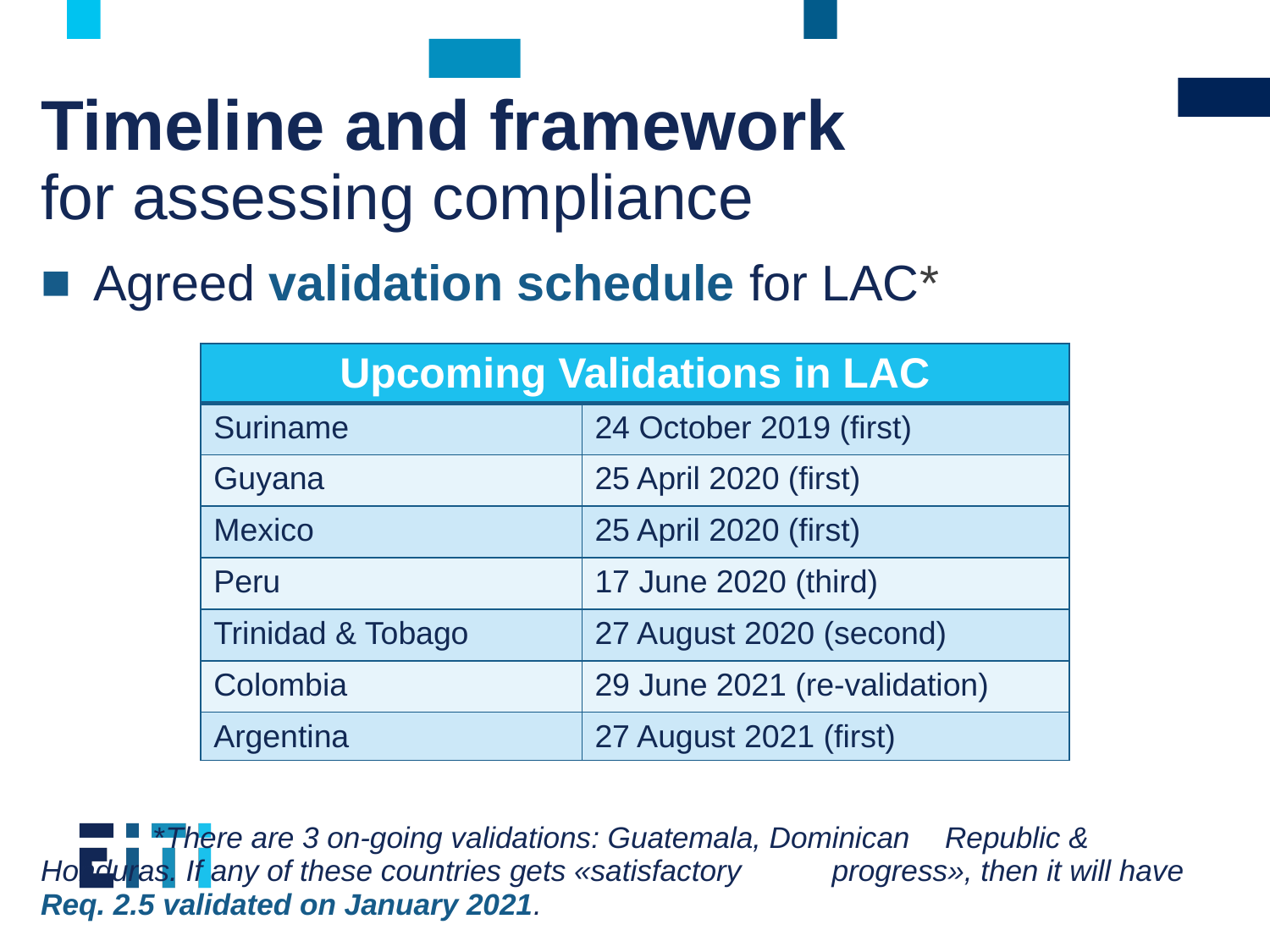

# Timeline and framework for assessing compliance
 Agreed validation schedule for LAC*

			*There are 3 on-going validations: Guatemala, Dominican 				Republic & Honduras. If any of these countries gets «satisfactory 			progress», then it will have Req. 2.5 validated on January 2021.

| Upcoming Validations in LAC |  |
| --- | --- |
| Suriname | 24 October 2019 (first) |
| Guyana | 25 April 2020 (first) |
| Mexico | 25 April 2020 (first) |
| Peru | 17 June 2020 (third) |
| Trinidad & Tobago | 27 August 2020 (second) |
| Colombia | 29 June 2021 (re-validation) |
| Argentina | 27 August 2021 (first) |